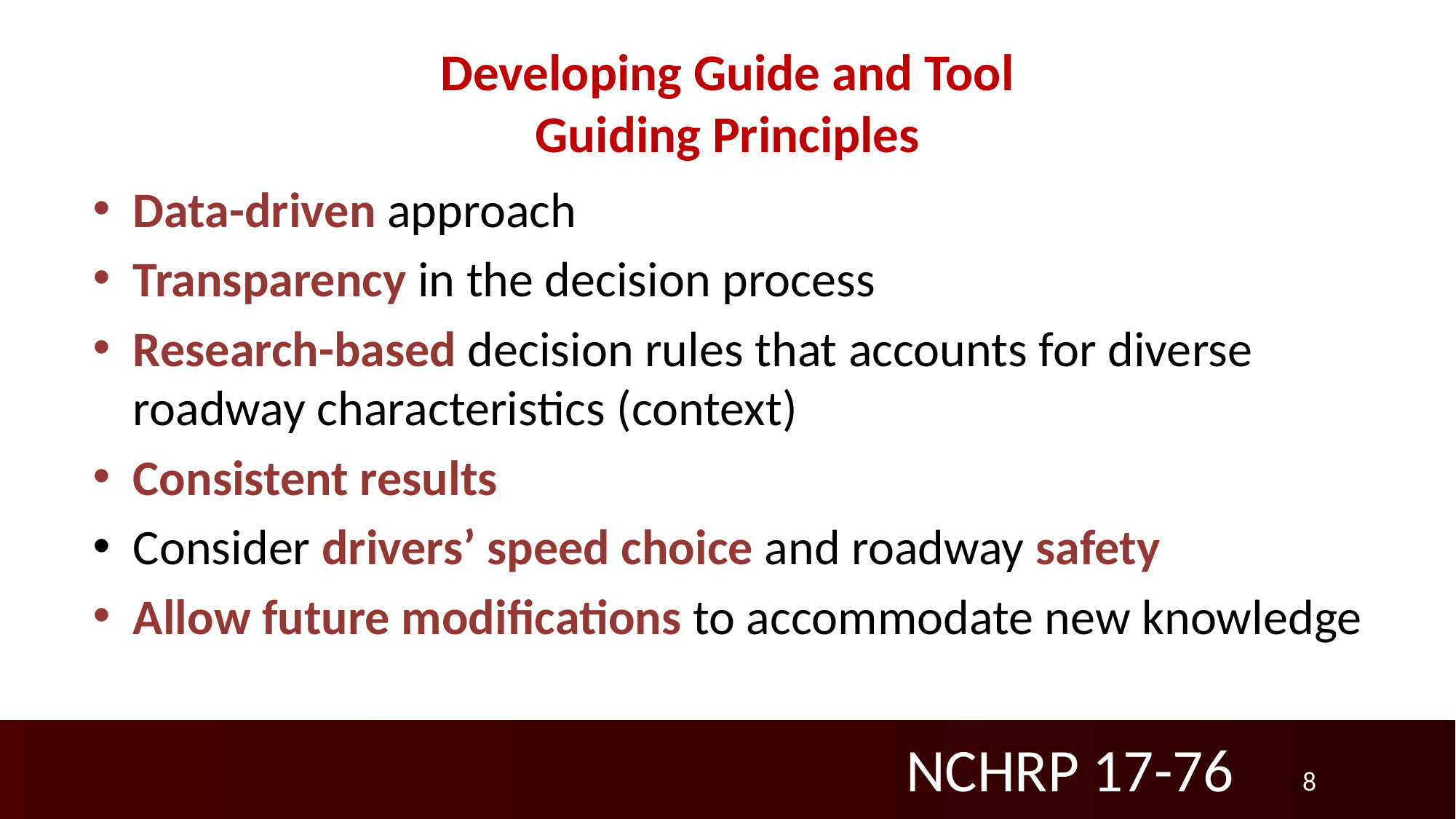

# Developing Guide and Tool Guiding Principles
Data-driven approach
Transparency in the decision process
Research-based decision rules that accounts for diverse roadway characteristics (context)
Consistent results
Consider drivers’ speed choice and roadway safety
Allow future modifications to accommodate new knowledge